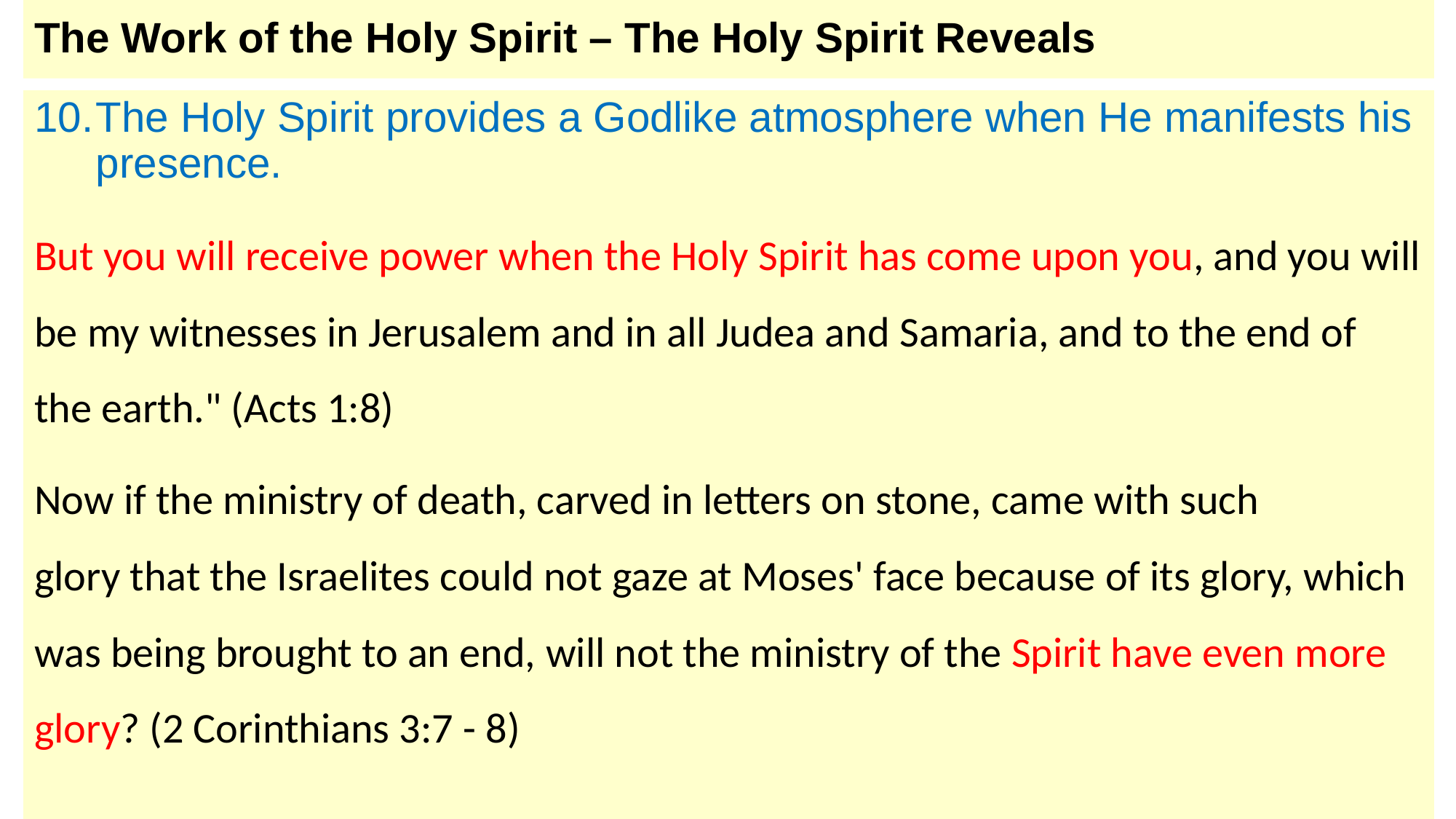

# The Work of the Holy Spirit – The Holy Spirit Reveals
The Holy Spirit provides a Godlike atmosphere when He manifests his presence.
But you will receive power when the Holy Spirit has come upon you, and you will be my witnesses in Jerusalem and in all Judea and Samaria, and to the end of the earth." (Acts 1:8)
Now if the ministry of death, carved in letters on stone, came with such glory that the Israelites could not gaze at Moses' face because of its glory, which was being brought to an end, will not the ministry of the Spirit have even more glory? (2 Corinthians 3:7 - 8)